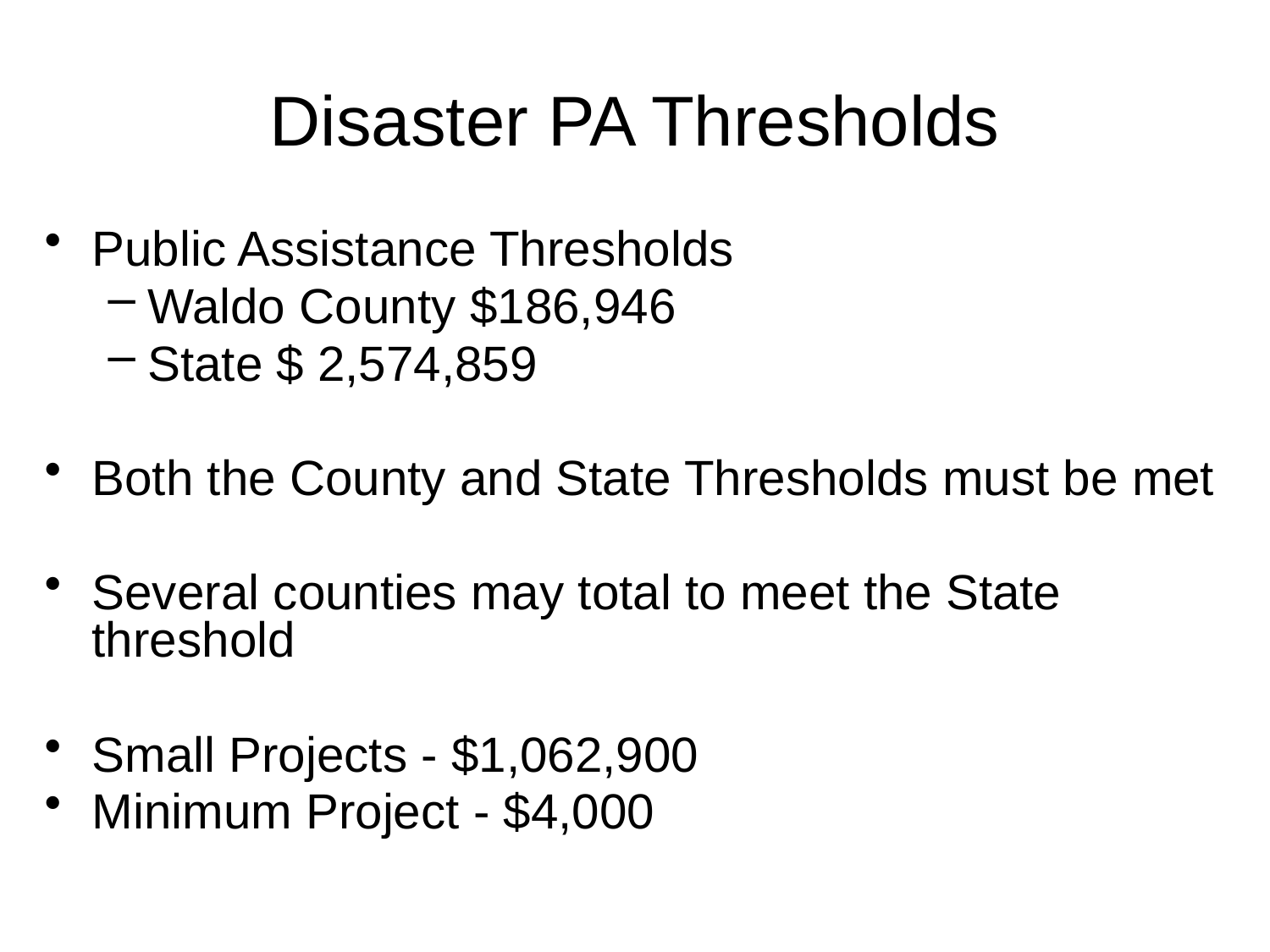

# Disaster PA Thresholds
Public Assistance Thresholds
Waldo County	 $186,946
State $ 2,574,859

Both the County and State Thresholds must be met

Several counties may total to meet the State threshold

Small Projects - $1,062,900
Minimum Project - $4,000